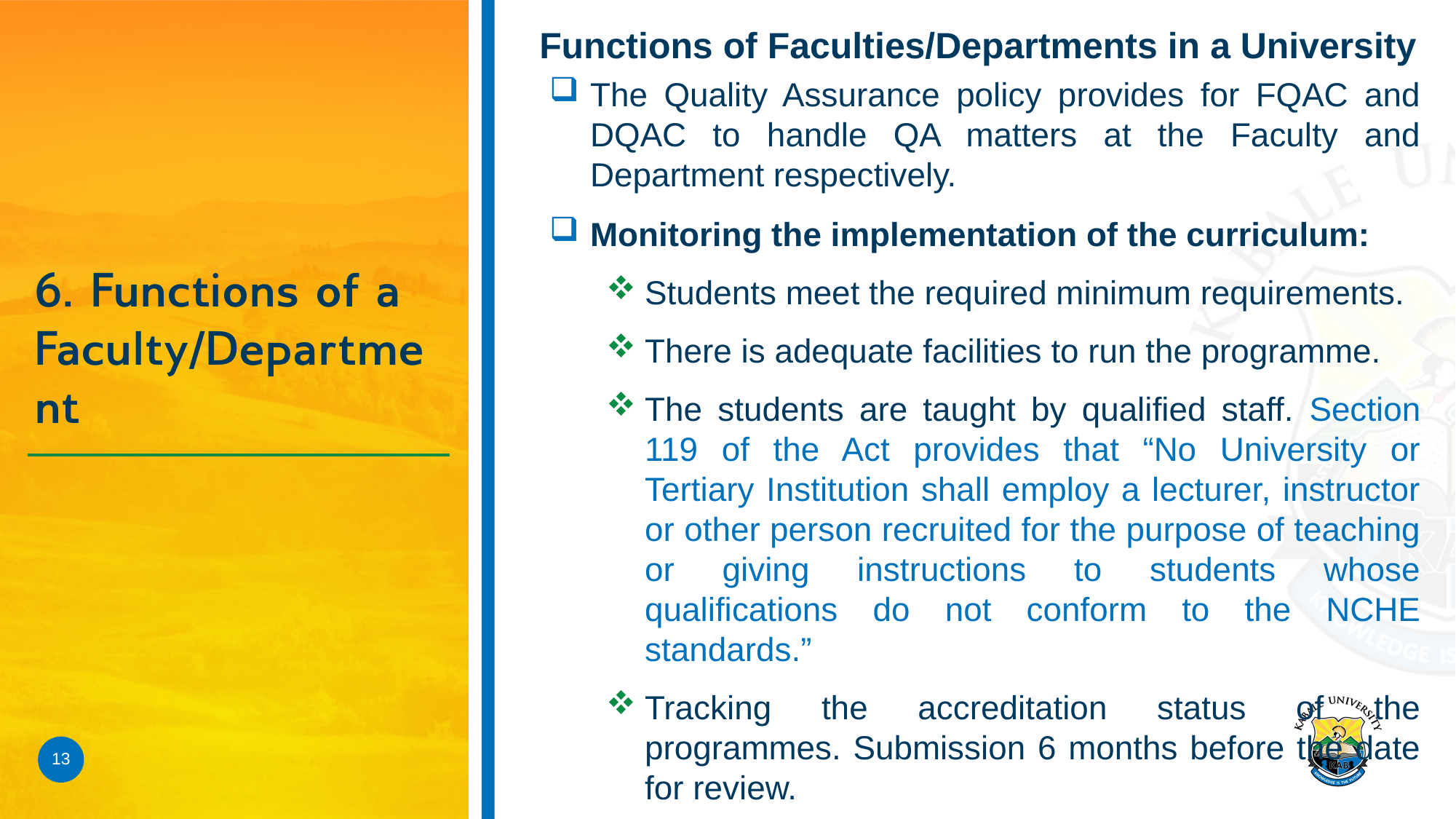

Functions of Faculties/Departments in a University
The Quality Assurance policy provides for FQAC and DQAC to handle QA matters at the Faculty and Department respectively.
Monitoring the implementation of the curriculum:
Students meet the required minimum requirements.
There is adequate facilities to run the programme.
The students are taught by qualified staff. Section 119 of the Act provides that “No University or Tertiary Institution shall employ a lecturer, instructor or other person recruited for the purpose of teaching or giving instructions to students whose qualifications do not conform to the NCHE standards.”
Tracking the accreditation status of the programmes. Submission 6 months before the date for review.
Moderation of exams, assessment of students.

# 6. Functions of a Faculty/Department